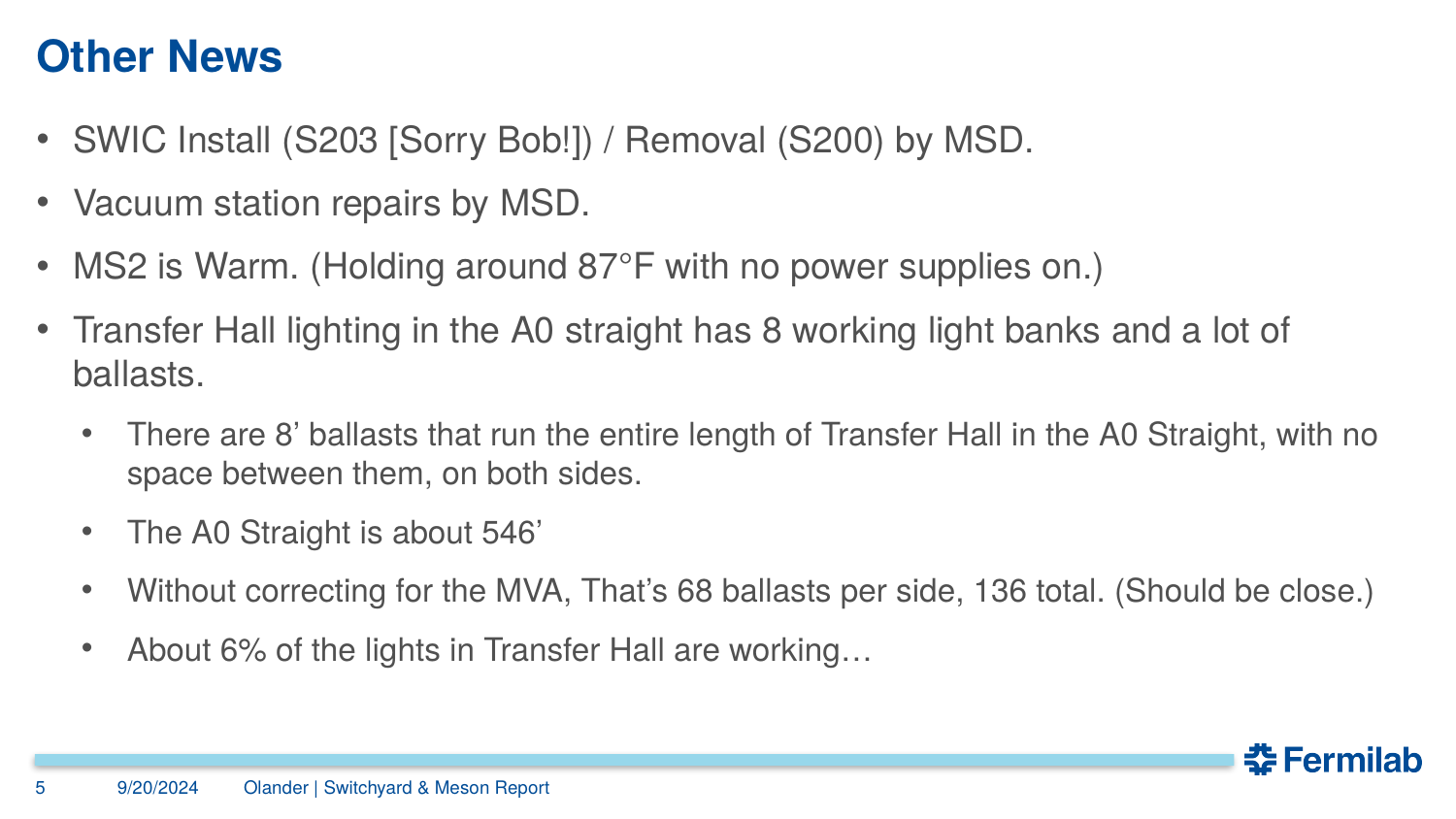

# Other News
SWIC Install (S203 [Sorry Bob!]) / Removal (S200) by MSD.
Vacuum station repairs by MSD.
MS2 is Warm. (Holding around 87°F with no power supplies on.)
Transfer Hall lighting in the A0 straight has 8 working light banks and a lot of ballasts.
There are 8’ ballasts that run the entire length of Transfer Hall in the A0 Straight, with no space between them, on both sides.
The A0 Straight is about 546’
Without correcting for the MVA, That’s 68 ballasts per side, 136 total. (Should be close.)
About 6% of the lights in Transfer Hall are working…
5
9/20/2024
Olander | Switchyard & Meson Report